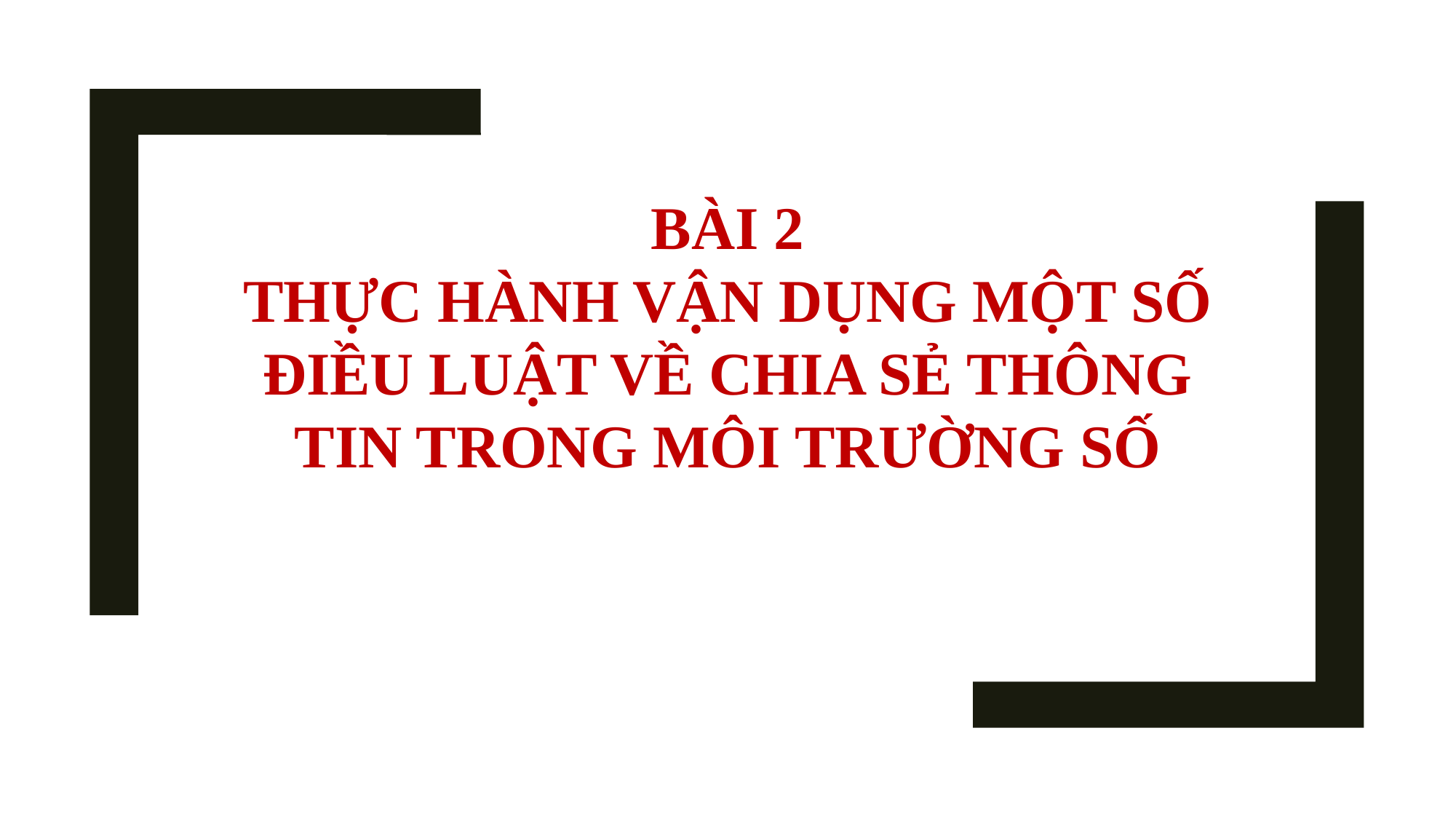

# BÀI 2 THỰC HÀNH VẬN DỤNG MỘT SỐ ĐIỀU LUẬT VỀ CHIA SẺ THÔNG TIN TRONG MÔI TRƯỜNG SỐ